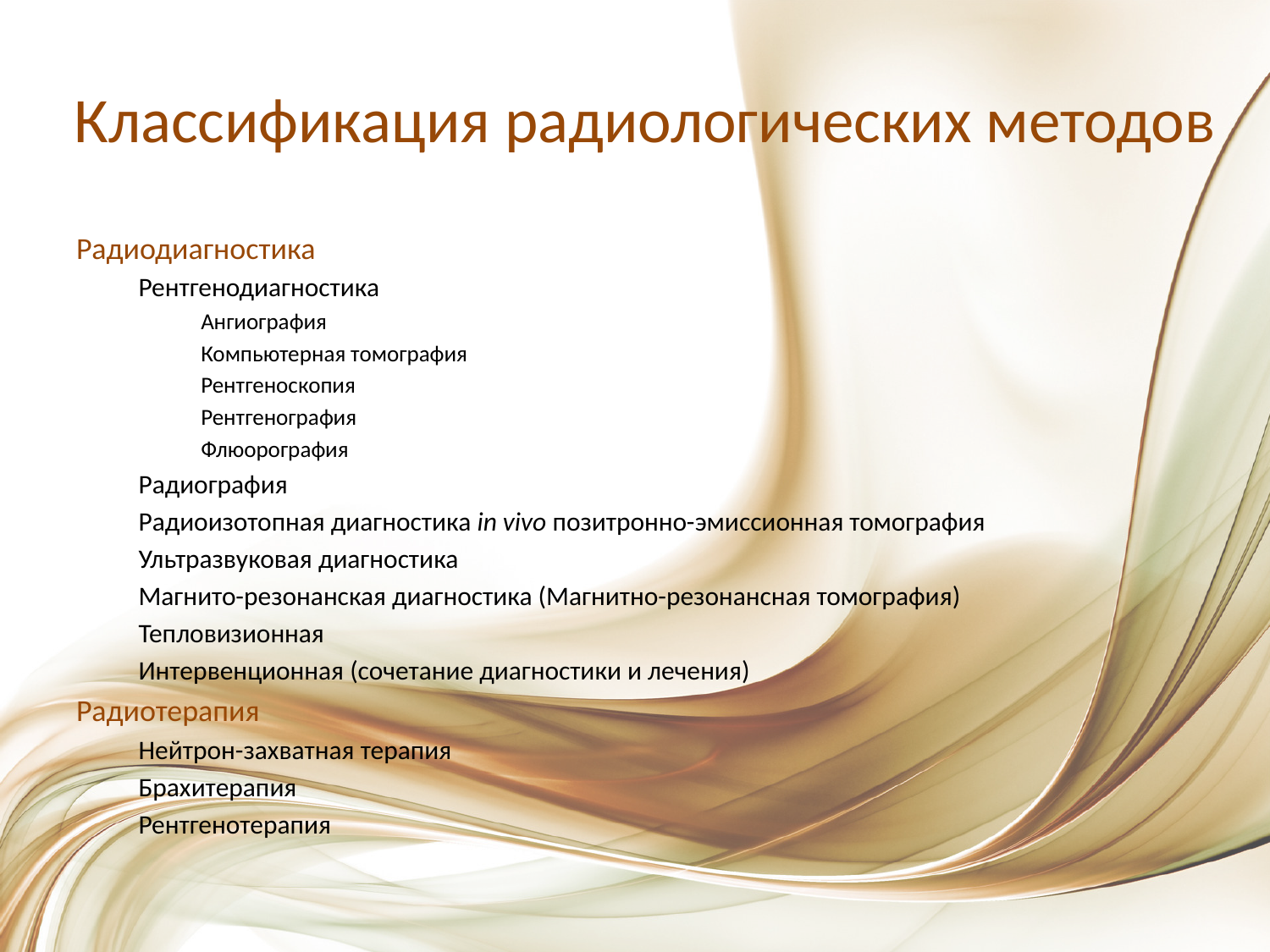

# Классификация радиологических методов
Радиодиагностика
Рентгенодиагностика
Ангиография
Компьютерная томография
Рентгеноскопия
Рентгенография
Флюорография
Радиография
Радиоизотопная диагностика in vivo позитронно-эмиссионная томография
Ультразвуковая диагностика
Магнито-резонанская диагностика (Магнитно-резонансная томография)
Тепловизионная
Интервенционная (сочетание диагностики и лечения)
Радиотерапия
Нейтрон-захватная терапия
Брахитерапия
Рентгенотерапия